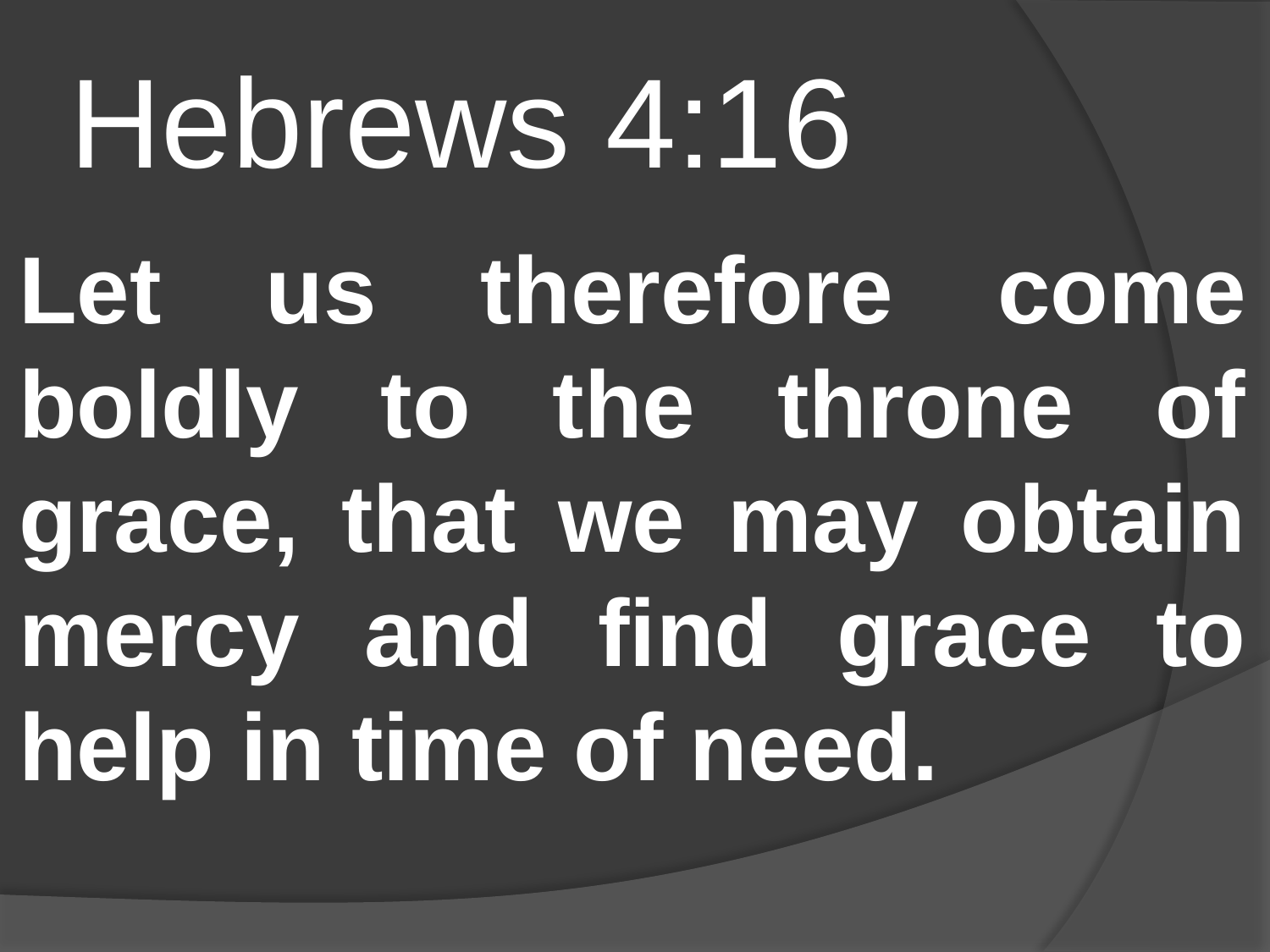

# Hebrews 4:16
Let us therefore come boldly to the throne of grace, that we may obtain mercy and find grace to help in time of need.